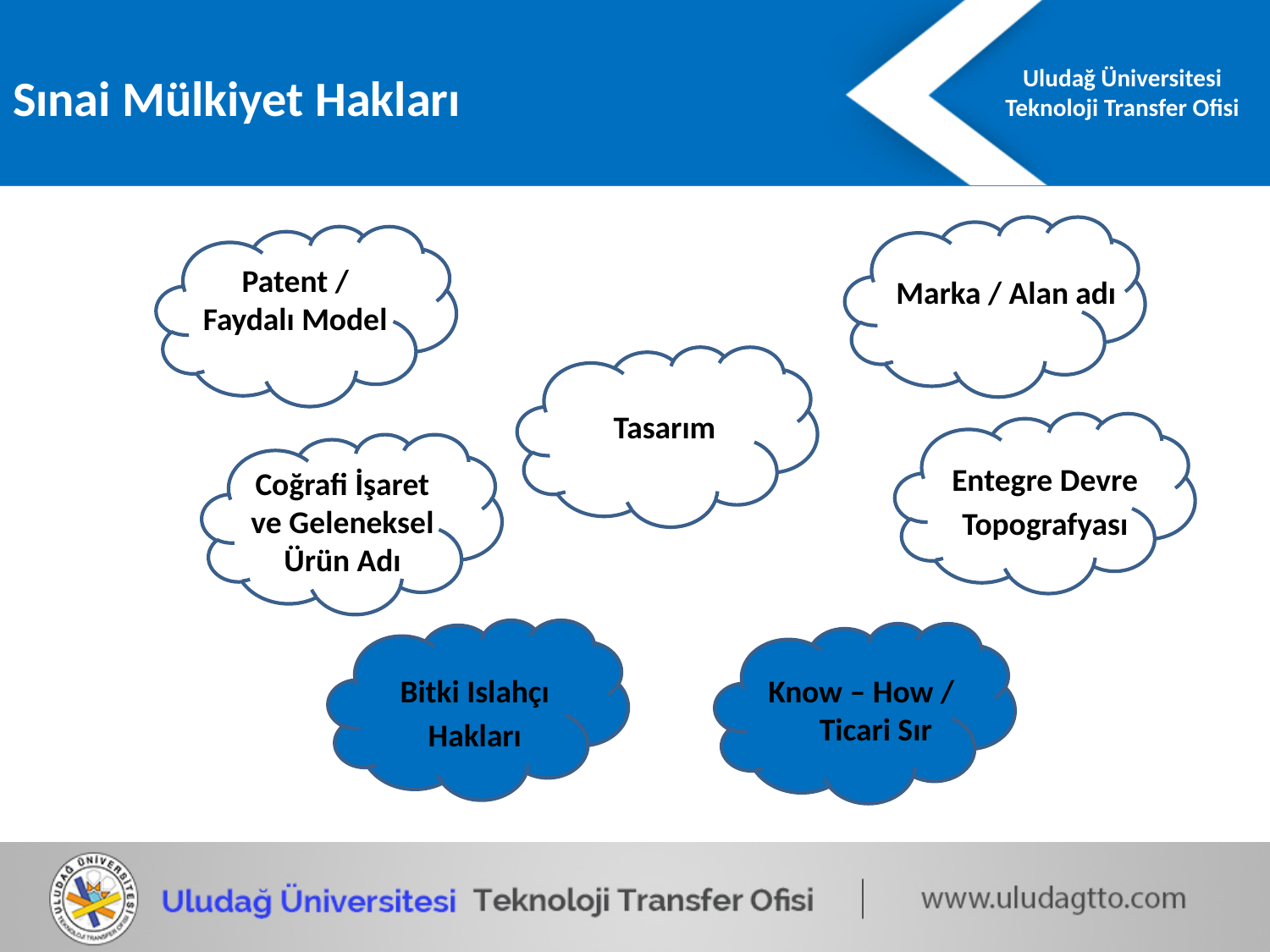

Sınai Mülkiyet Hakları

Patent / Faydalı Model

Marka / Alan adı

Tasarım

Entegre Devre
Topografyası

Coğrafi İşaret ve Geleneksel Ürün Adı

Bitki Islahçı
Hakları

Know – How /     Ticari Sır